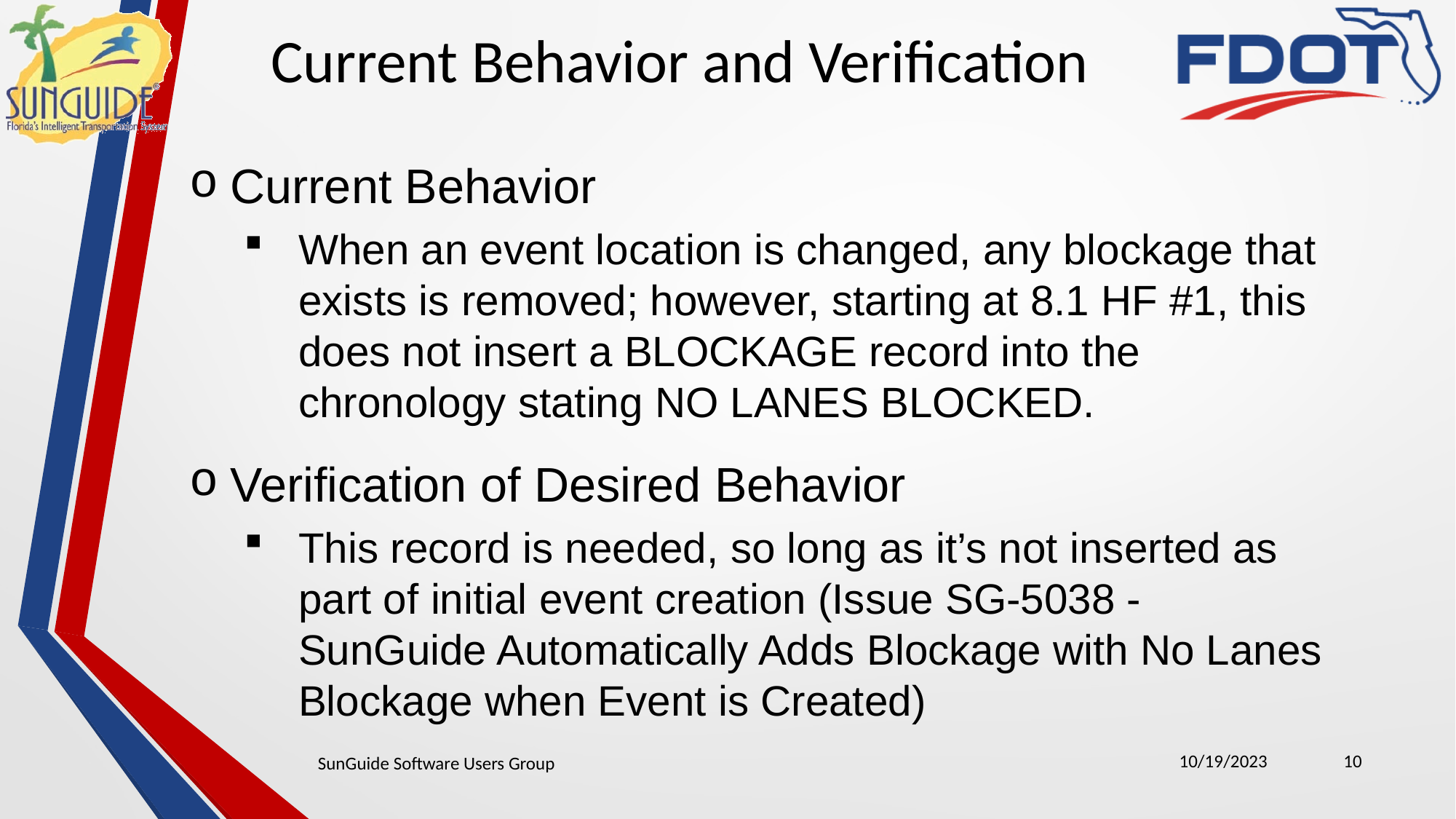

Current Behavior and Verification
Current Behavior
When an event location is changed, any blockage that exists is removed; however, starting at 8.1 HF #1, this does not insert a BLOCKAGE record into the chronology stating NO LANES BLOCKED.
Verification of Desired Behavior
This record is needed, so long as it’s not inserted as part of initial event creation (Issue SG-5038 - SunGuide Automatically Adds Blockage with No Lanes Blockage when Event is Created)
10/19/2023
10
SunGuide Software Users Group